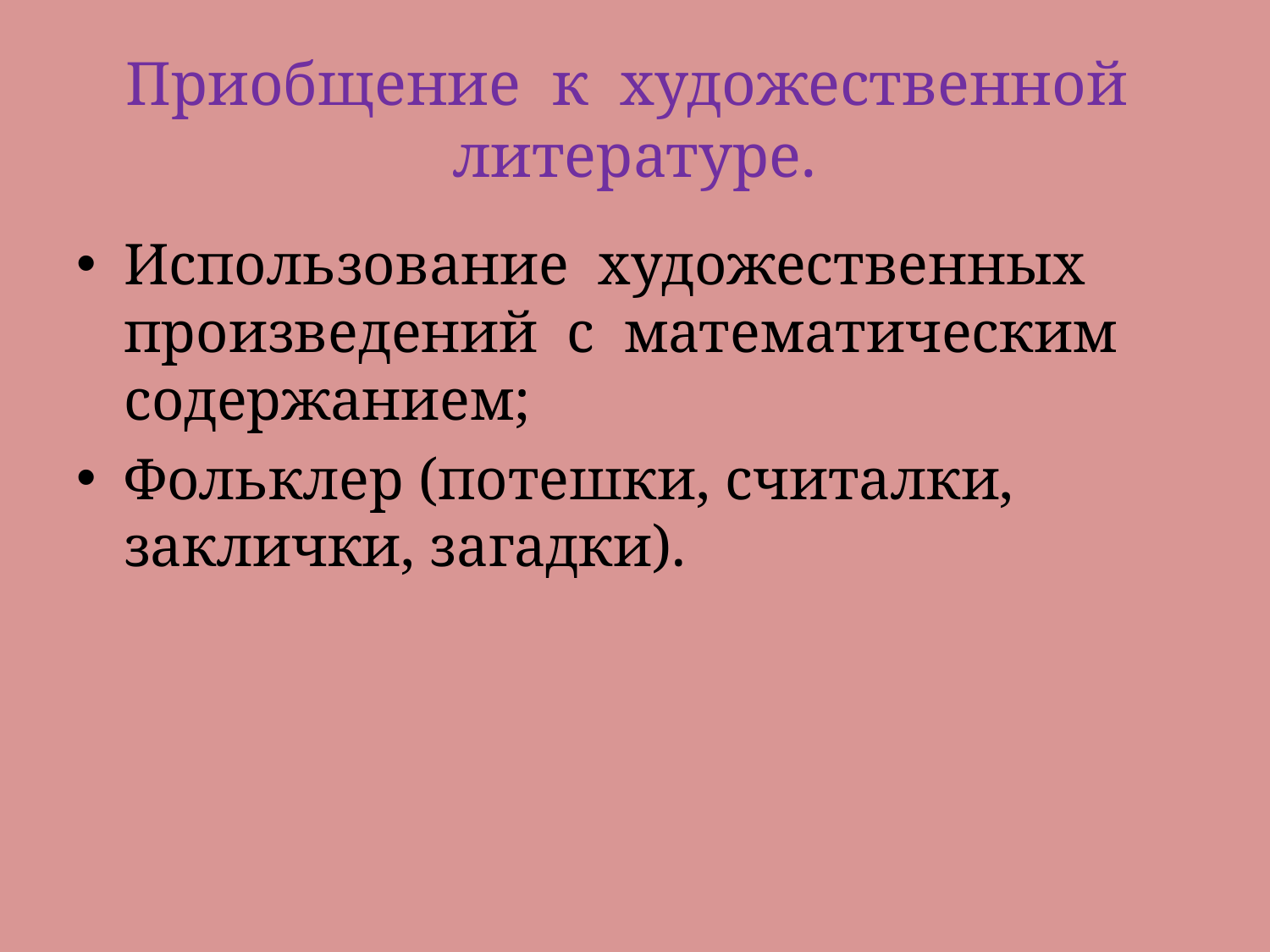

# Приобщение  к  художественной  литературе.
Использование  художественных   произведений  с  математическим  содержанием;
Фольклер (потешки, считалки, заклички, загадки).